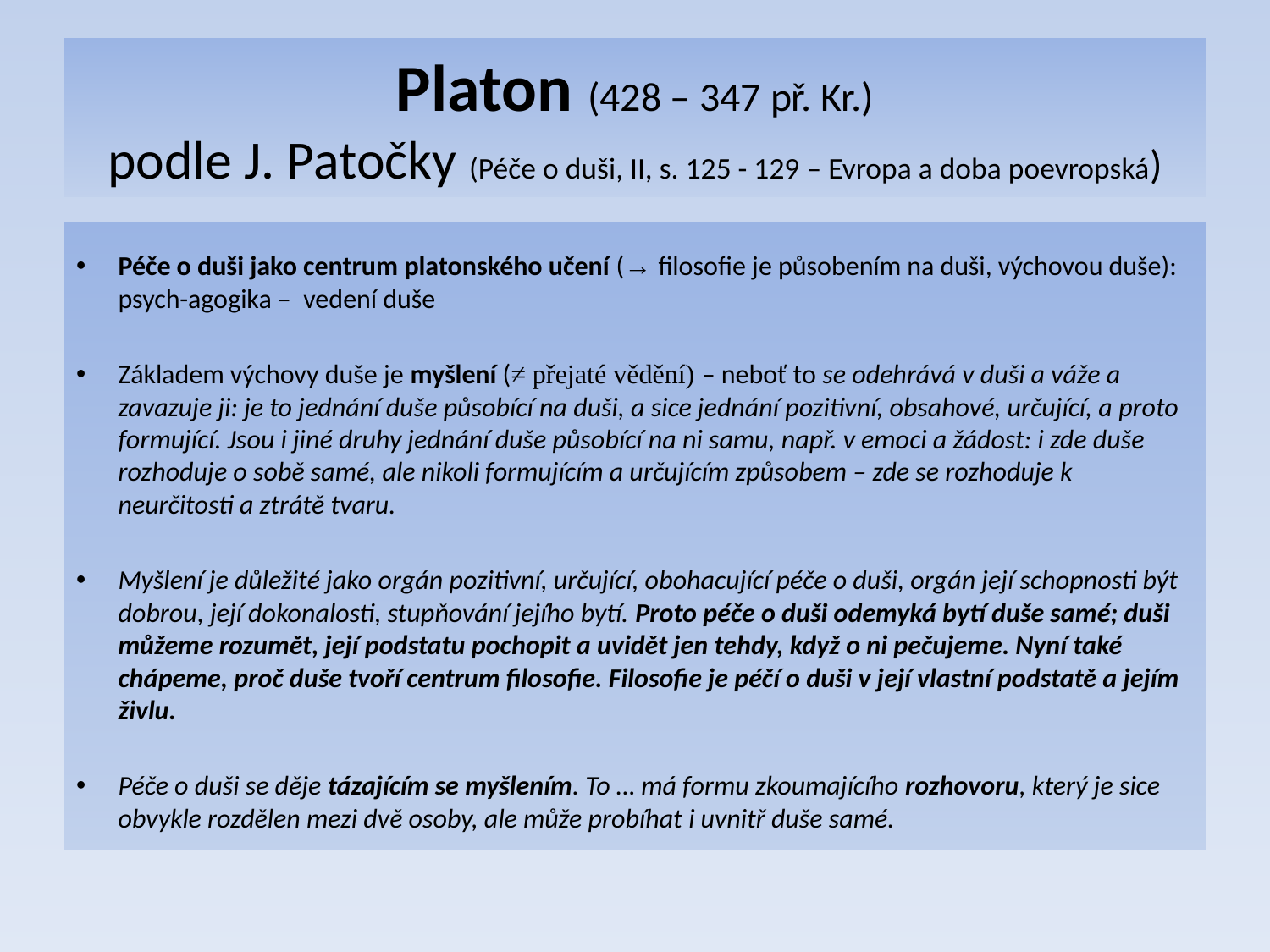

# Platon (428 – 347 př. Kr.) podle J. Patočky (Péče o duši, II, s. 125 - 129 – Evropa a doba poevropská)

Péče o duši jako centrum platonského učení (→ filosofie je působením na duši, výchovou duše): psych-agogika –  vedení duše

Základem výchovy duše je myšlení (≠ přejaté vědění) – neboť to se odehrává v duši a váže a zavazuje ji: je to jednání duše působící na duši, a sice jednání pozitivní, obsahové, určující, a proto formující. Jsou i jiné druhy jednání duše působící na ni samu, např. v emoci a žádost: i zde duše rozhoduje o sobě samé, ale nikoli formujícím a určujícím způsobem – zde se rozhoduje k neurčitosti a ztrátě tvaru.

Myšlení je důležité jako orgán pozitivní, určující, obohacující péče o duši, orgán její schopnosti být dobrou, její dokonalosti, stupňování jejího bytí. Proto péče o duši odemyká bytí duše samé; duši můžeme rozumět, její podstatu pochopit a uvidět jen tehdy, když o ni pečujeme. Nyní také chápeme, proč duše tvoří centrum filosofie. Filosofie je péčí o duši v její vlastní podstatě a jejím živlu.

Péče o duši se děje tázajícím se myšlením. To … má formu zkoumajícího rozhovoru, který je sice obvykle rozdělen mezi dvě osoby, ale může probíhat i uvnitř duše samé.